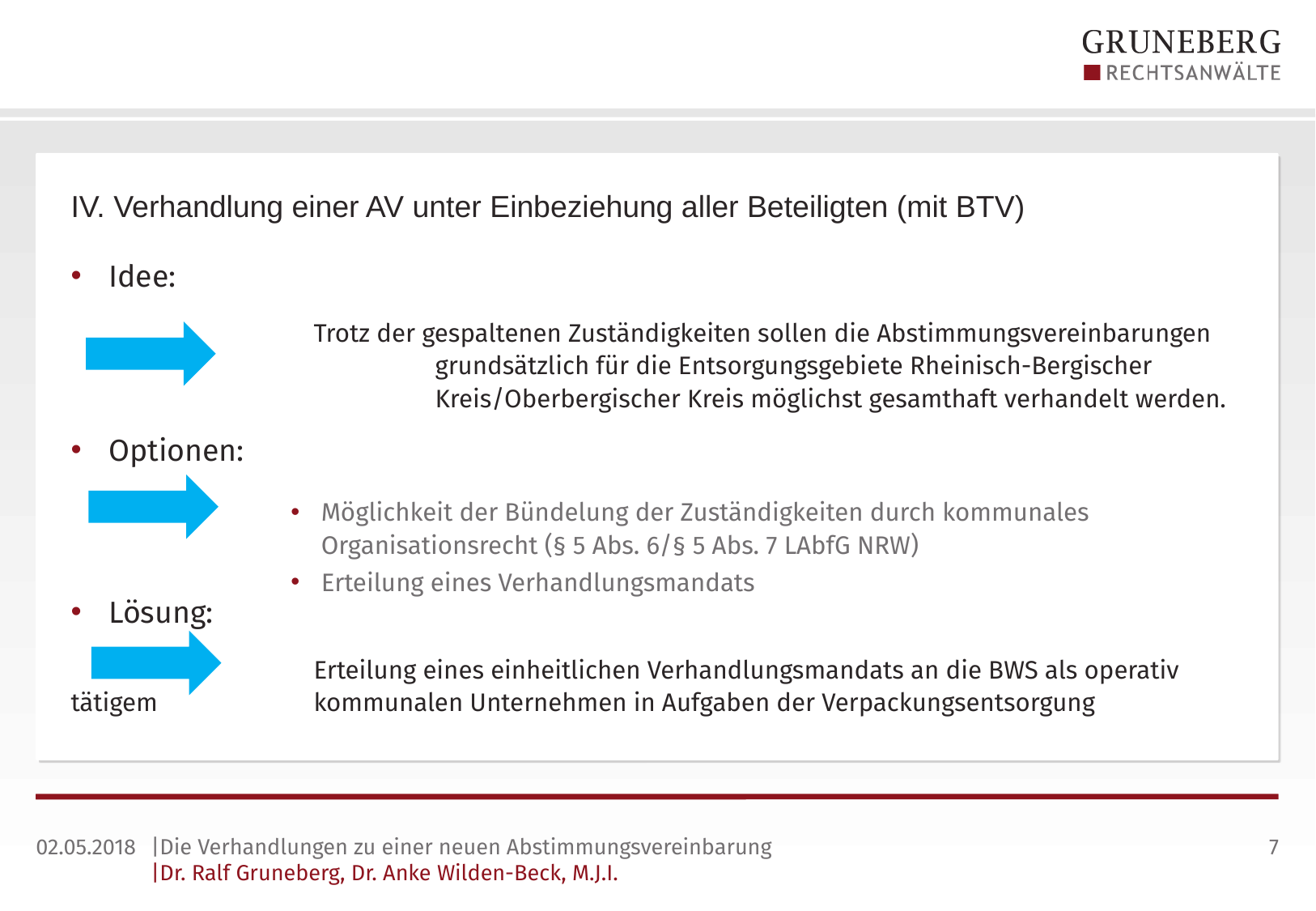

# IV. Verhandlung einer AV unter Einbeziehung aller Beteiligten (mit BTV)
Idee:
		Trotz der gespaltenen Zuständigkeiten sollen die Abstimmungsvereinbarungen 			grundsätzlich für die Entsorgungsgebiete Rheinisch-Bergischer 				Kreis/Oberbergischer Kreis möglichst gesamthaft verhandelt werden.
Optionen:
Möglichkeit der Bündelung der Zuständigkeiten durch kommunales Organisationsrecht (§ 5 Abs. 6/§ 5 Abs. 7 LAbfG NRW)
Erteilung eines Verhandlungsmandats
Lösung:
		Erteilung eines einheitlichen Verhandlungsmandats an die BWS als operativ tätigem 		kommunalen Unternehmen in Aufgaben der Verpackungsentsorgung

02.05.2018
|Die Verhandlungen zu einer neuen Abstimmungsvereinbarung
|Dr. Ralf Gruneberg, Dr. Anke Wilden-Beck, M.J.I.
7